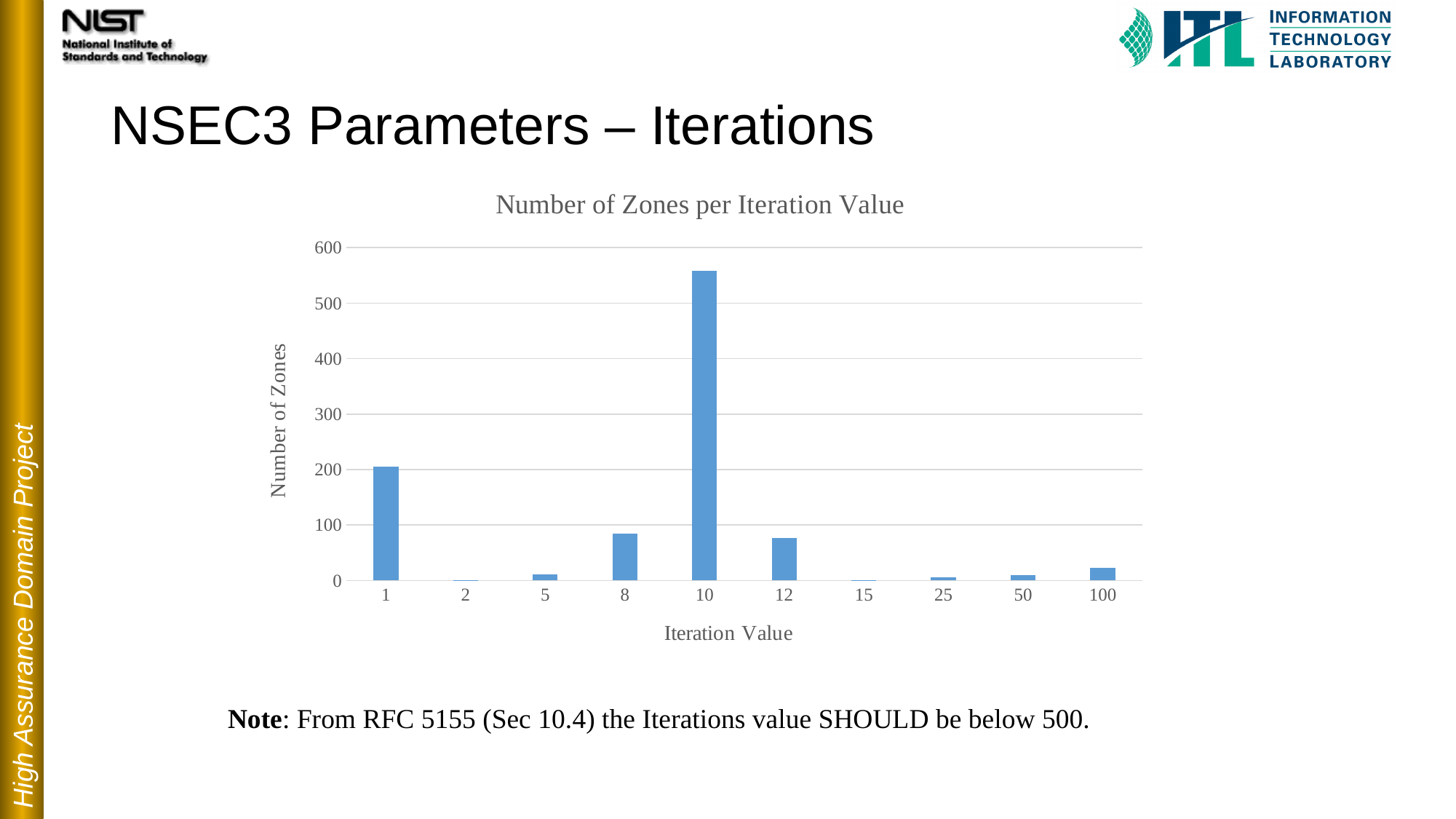

# NSEC3 Parameters – Iterations

### Chart: Number of Zones per Iteration Value

| Category |  |
|---|---|
| 1.0 | 205.0 |
| 2.0 | 1.0 |
| 5.0 | 11.0 |
| 8.0 | 85.0 |
| 10.0 | 559.0 |
| 12.0 | 77.0 |
| 15.0 | 1.0 |
| 25.0 | 6.0 |
| 50.0 | 10.0 |
| 100.0 | 23.0 |
Note: From RFC 5155 (Sec 10.4) the Iterations value SHOULD be below 500.